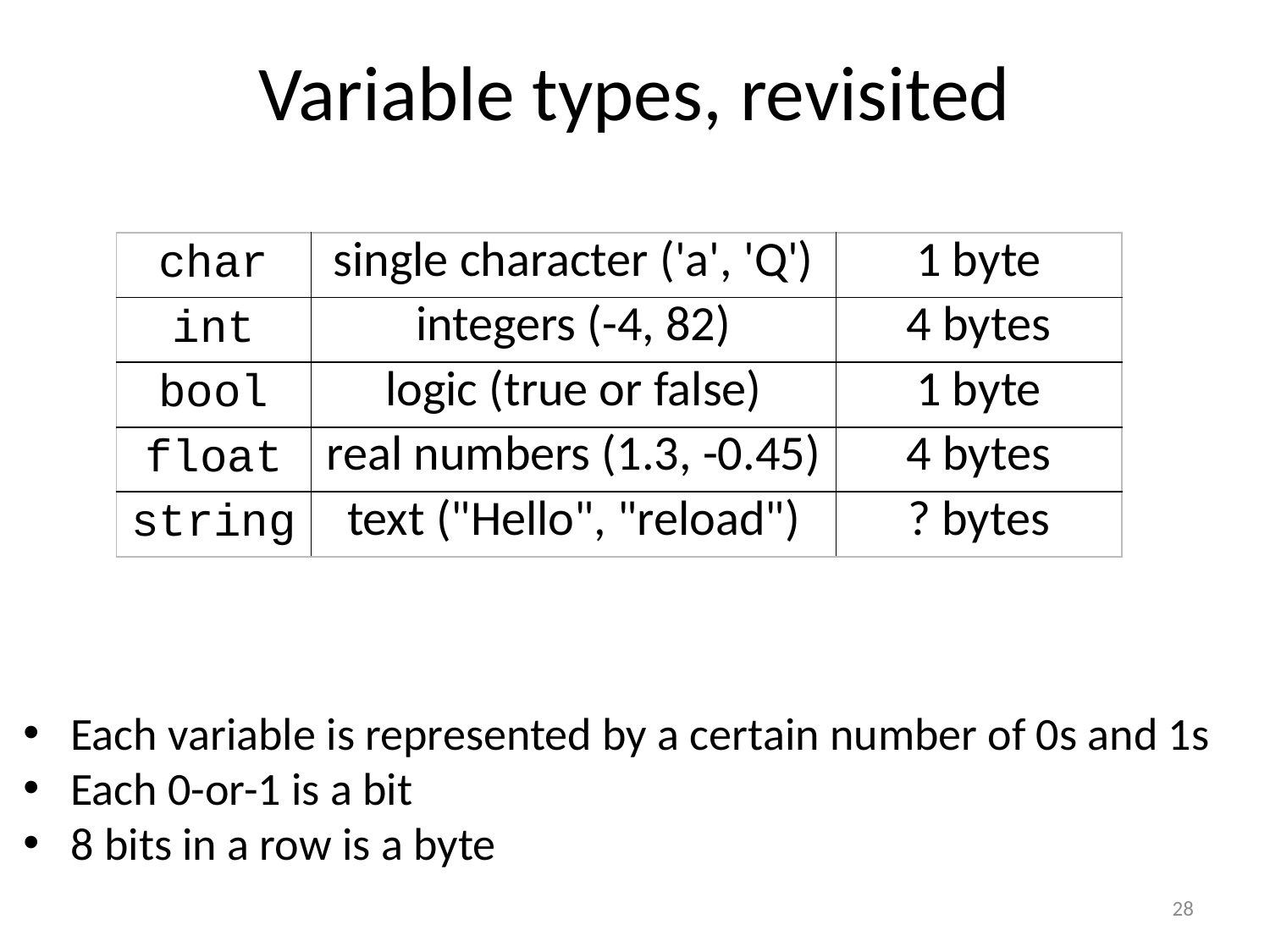

# Variable types, revisited
| char | single character ('a', 'Q') | 1 byte |
| --- | --- | --- |
| int | integers (-4, 82) | 4 bytes |
| bool | logic (true or false) | 1 byte |
| float | real numbers (1.3, -0.45) | 4 bytes |
| string | text ("Hello", "reload") | ? bytes |
Each variable is represented by a certain number of 0s and 1s
Each 0-or-1 is a bit
8 bits in a row is a byte
28